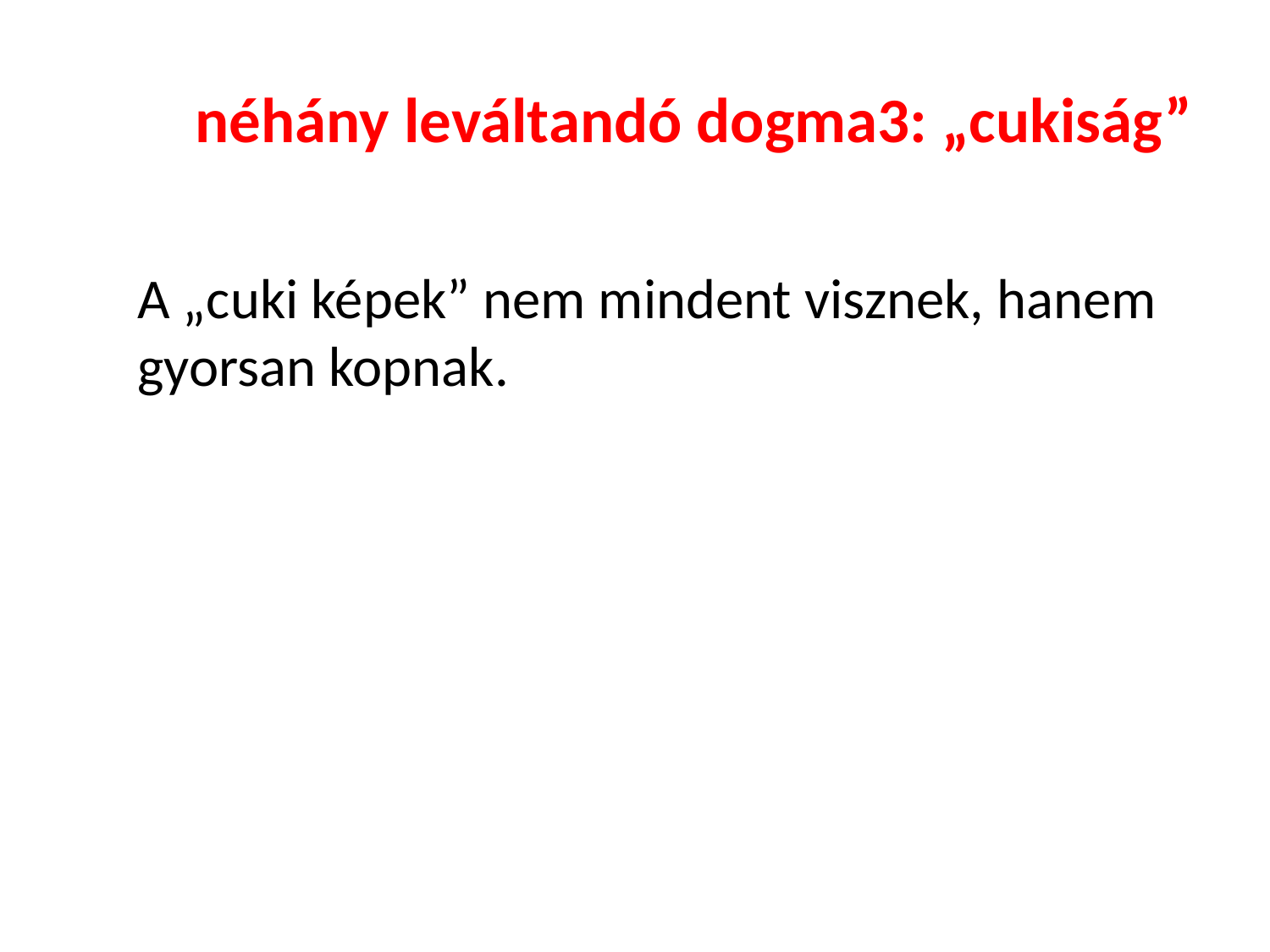

# néhány leváltandó dogma3: „cukiság”
A „cuki képek” nem mindent visznek, hanem gyorsan kopnak.